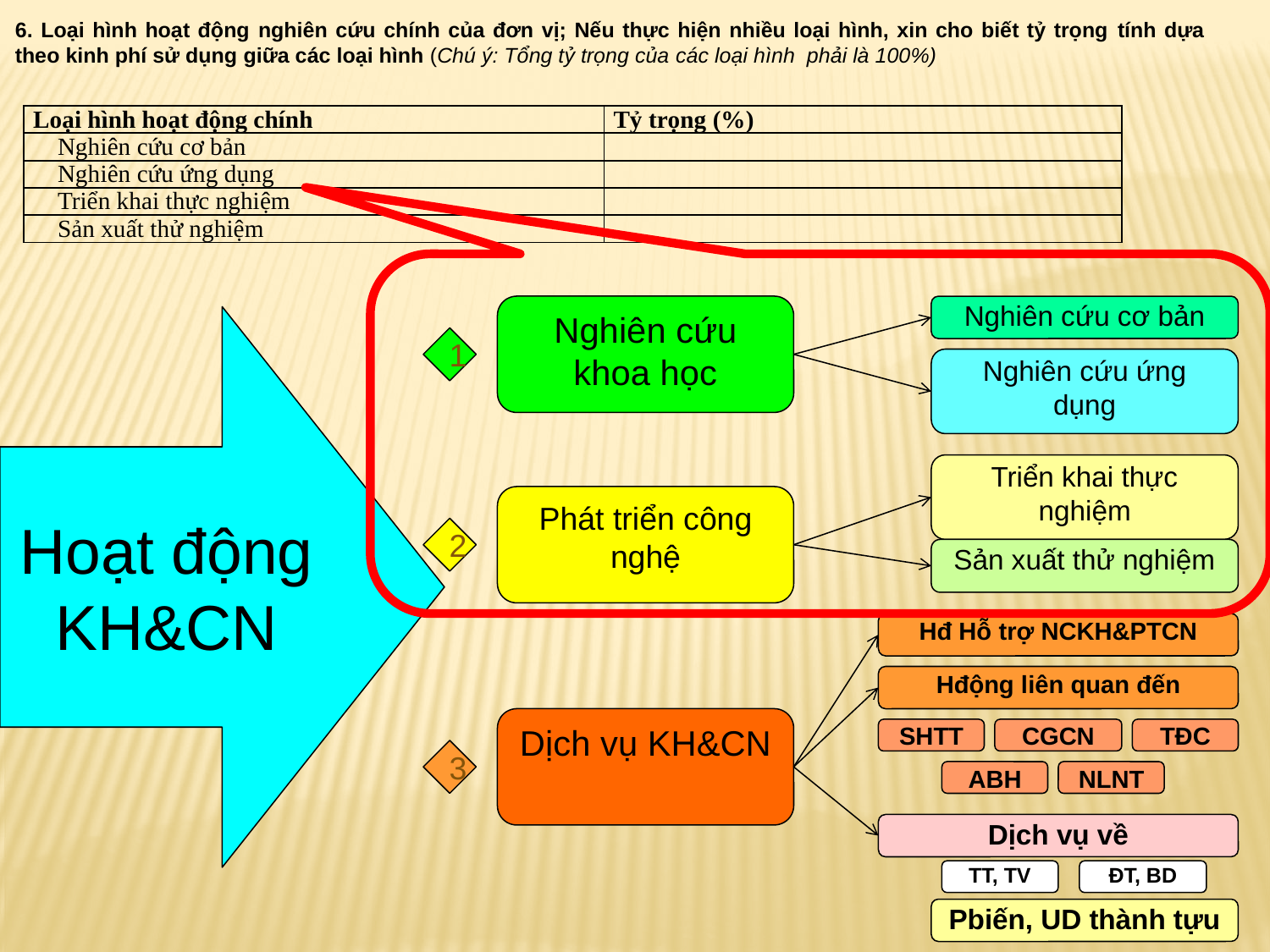

6. Loại hình hoạt động nghiên cứu chính của đơn vị; Nếu thực hiện nhiều loại hình, xin cho biết tỷ trọng tính dựa theo kinh phí sử dụng giữa các loại hình (Chú ý: Tổng tỷ trọng của các loại hình  phải là 100%)
| Loại hình hoạt động chính | Tỷ trọng (%) |
| --- | --- |
| Nghiên cứu cơ bản |  |
| Nghiên cứu ứng dụng |  |
| Triển khai thực nghiệm |  |
| Sản xuất thử nghiệm |  |

Nghiên cứu khoa học
Nghiên cứu cơ bản
Hoạt động KH&CN
1
Nghiên cứu ứng dụng
Triển khai thực nghiệm
Phát triển công nghệ
2
Sản xuất thử nghiệm
Hđ Hỗ trợ NCKH&PTCN
Hđộng liên quan đến
Dịch vụ KH&CN
SHTT
CGCN
TĐC
3
ABH
NLNT
Dịch vụ về
TT, TV
ĐT, BD
Pbiến, UD thành tựu